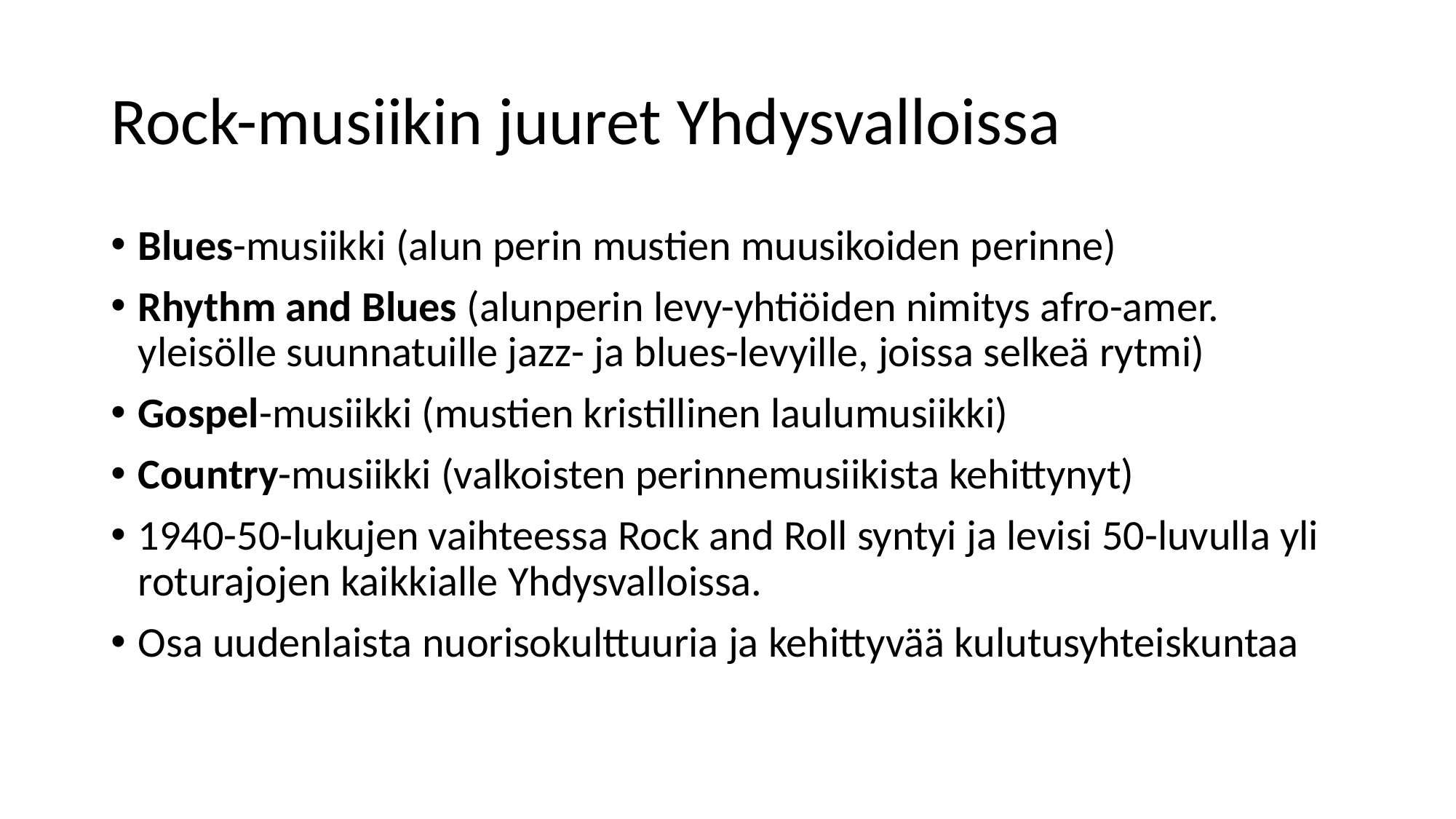

# Rock-musiikin juuret Yhdysvalloissa
Blues-musiikki (alun perin mustien muusikoiden perinne)
Rhythm and Blues (alunperin levy-yhtiöiden nimitys afro-amer. yleisölle suunnatuille jazz- ja blues-levyille, joissa selkeä rytmi)
Gospel-musiikki (mustien kristillinen laulumusiikki)
Country-musiikki (valkoisten perinnemusiikista kehittynyt)
1940-50-lukujen vaihteessa Rock and Roll syntyi ja levisi 50-luvulla yli roturajojen kaikkialle Yhdysvalloissa.
Osa uudenlaista nuorisokulttuuria ja kehittyvää kulutusyhteiskuntaa